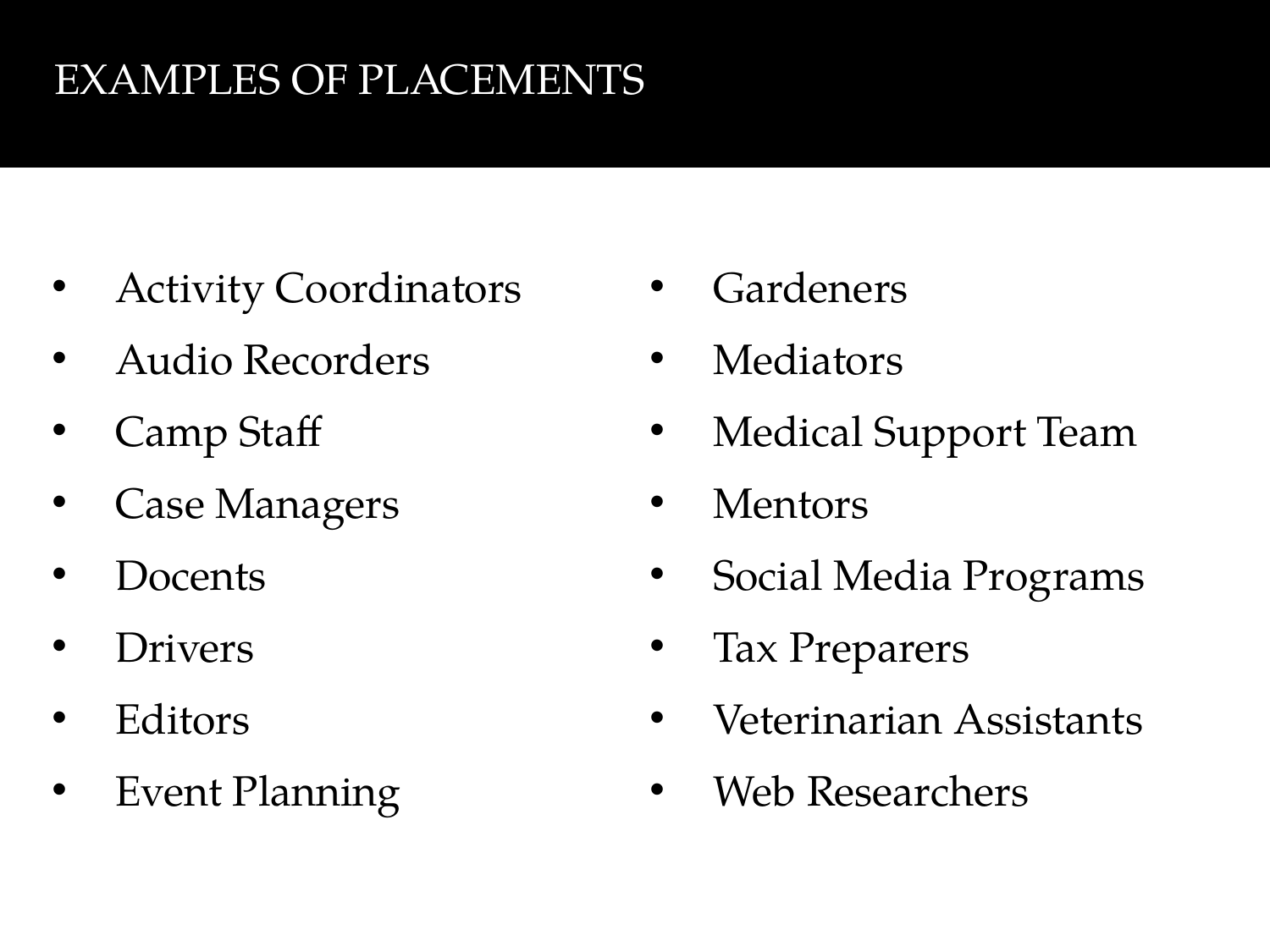

Examples of Placements
Activity Coordinators
Audio Recorders
Camp Staff
Case Managers
Docents
Drivers
Editors
Event Planning
Gardeners
Mediators
Medical Support Team
Mentors
Social Media Programs
Tax Preparers
Veterinarian Assistants
Web Researchers